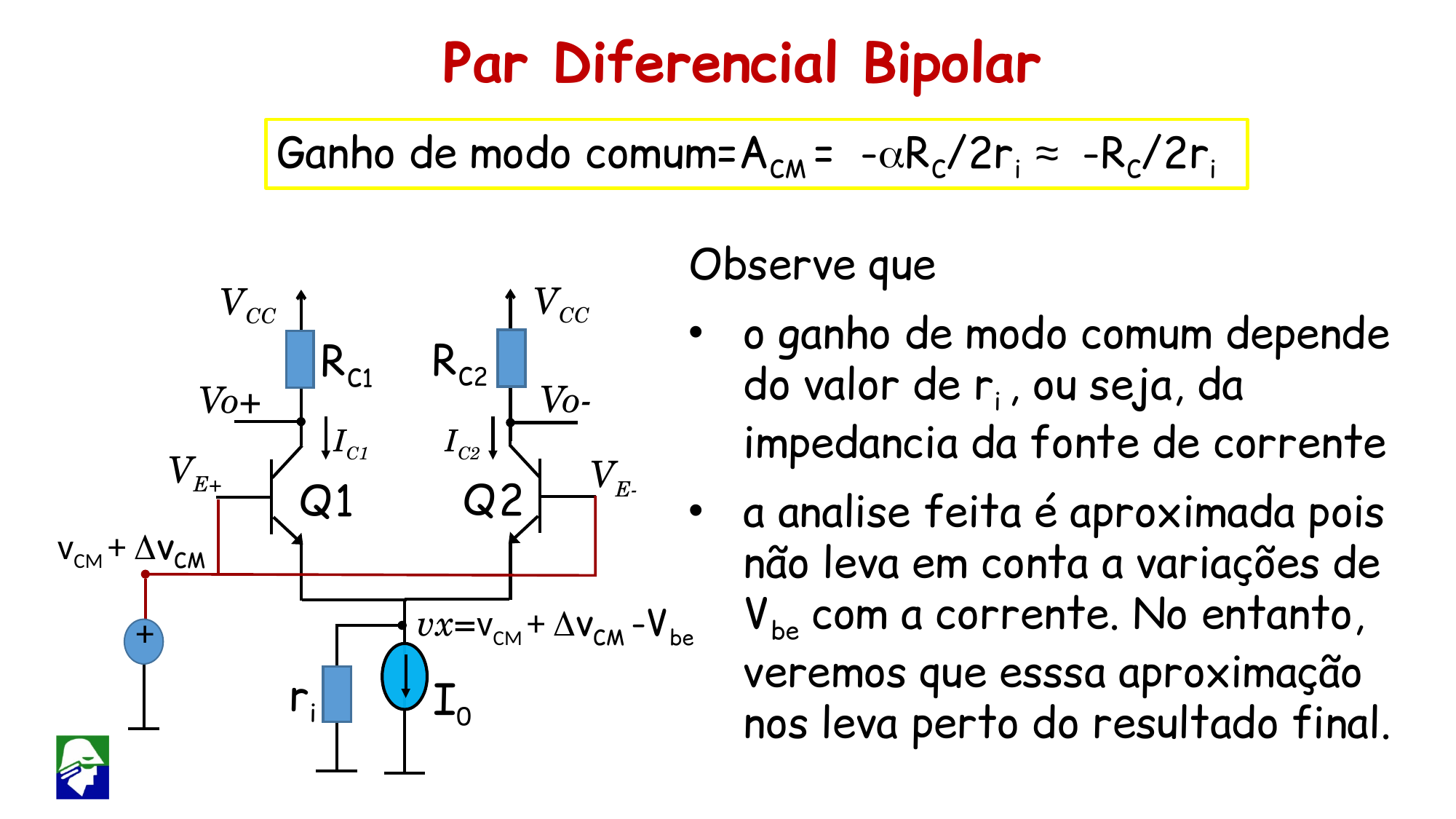

Par Diferencial Bipolar
Ganho de modo comum=ACM =  -αRC/2ri  ≈  -RC/2ri
Observe que
o ganho de modo comum depende do valor de ri , ou seja, da impedancia da fonte de corrente
a analise feita é aproximada pois não leva em conta a variações de Vbe com a corrente. No entanto, veremos que esssa aproximação nos leva perto do resultado final.
VCC
RC2

Vo-
Q2
VCC
RC1

Vo+
IC1
IC2
VE+
VE-
Q1

 vCM + ΔvCM
vx=vCM + ΔvCM -Vbe
 +

ri
I0

507